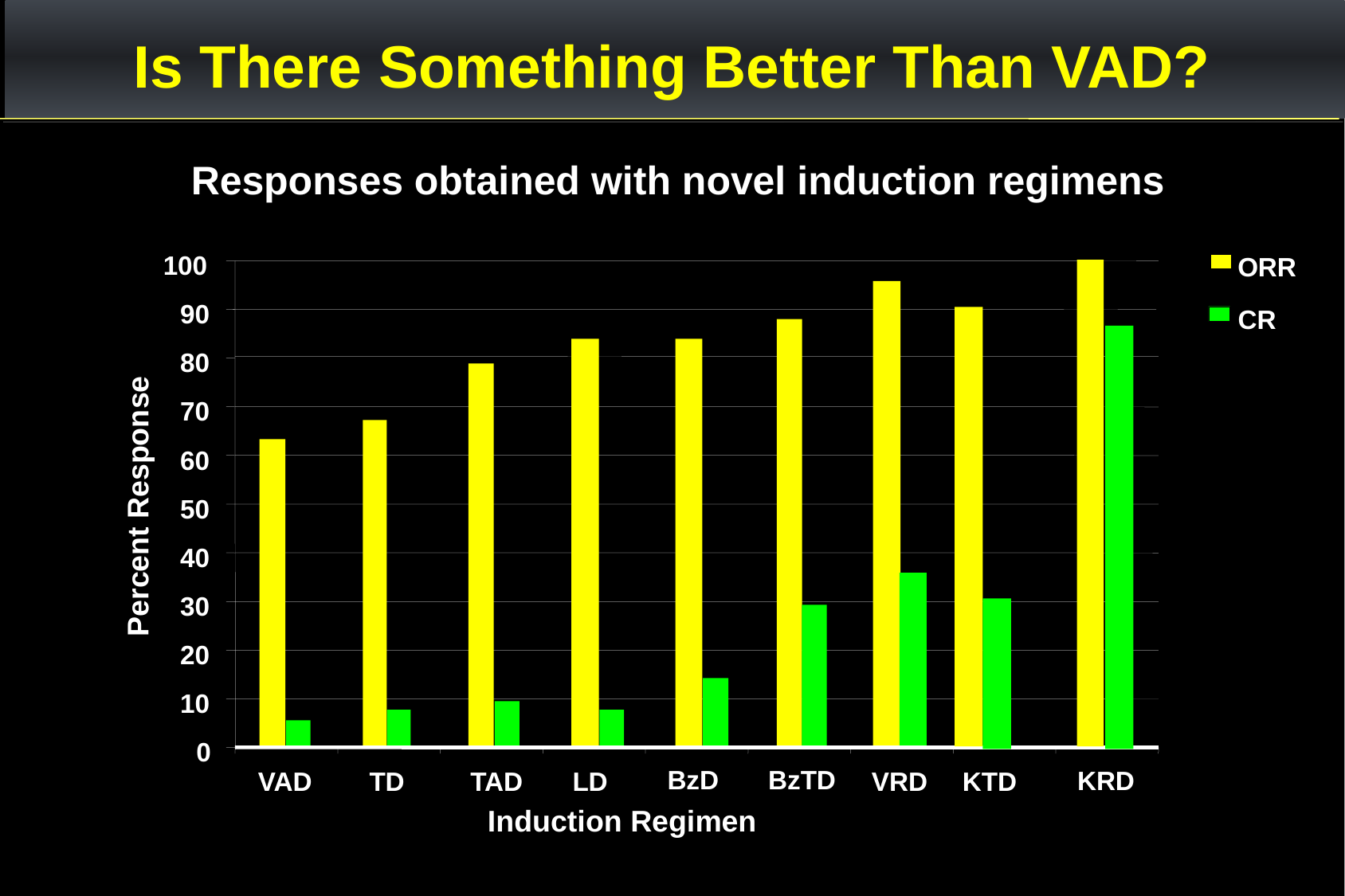

Is There Something Better Than VAD?

Responses obtained with novel induction regimens
100
ORR

90
CR

80

70

60

50
Percent Response

40

30

20

10

0

BzD
BzTD
VAD
TD
TAD
 LD
VRD
KTD
Induction Regimen

KRD